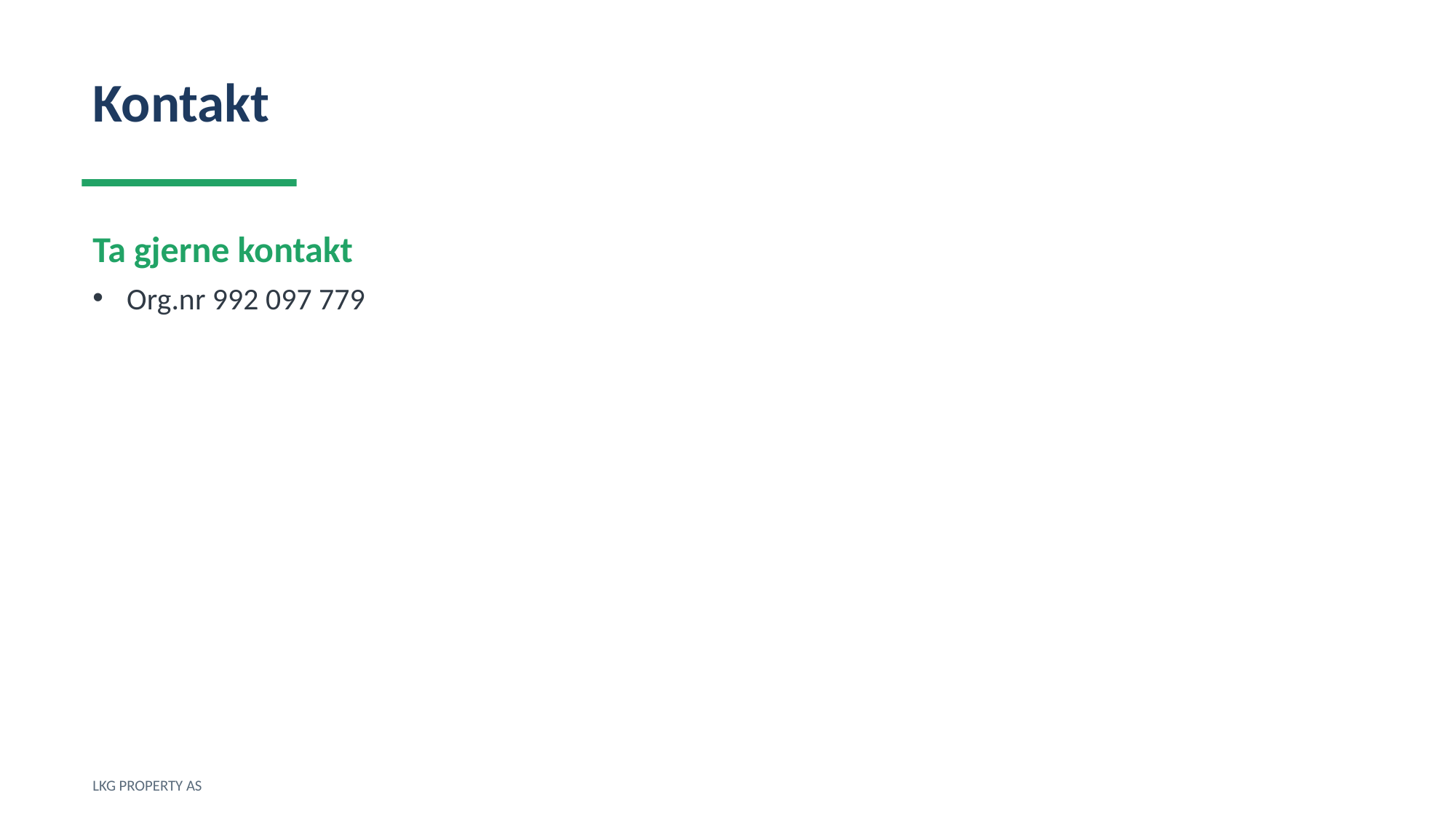

Kontakt

Ta gjerne kontakt
Org.nr 992 097 779
LKG PROPERTY AS